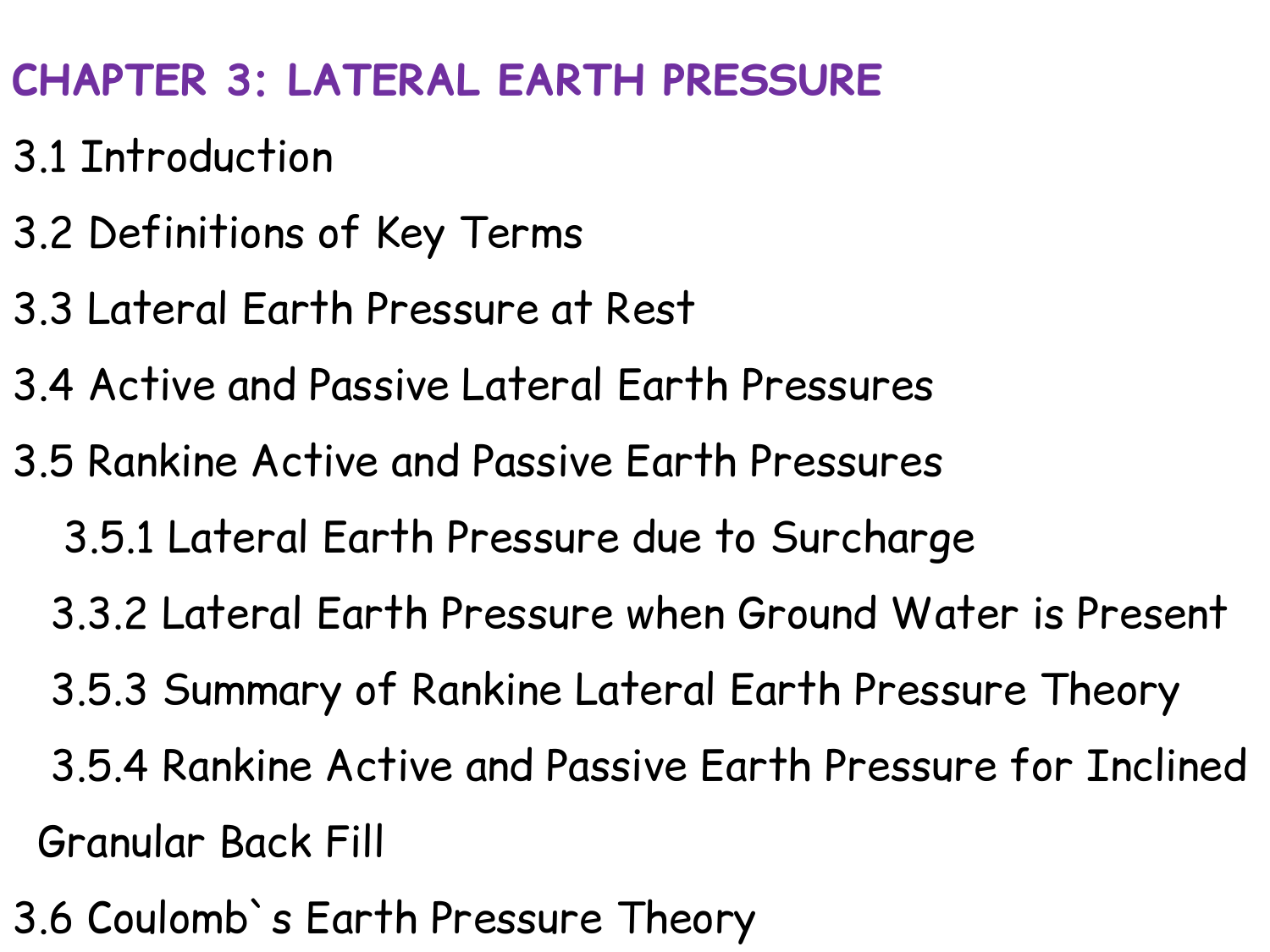

CHAPTER 3: LATERAL EARTH PRESSURE
3.1 Introduction
3.2 Definitions of Key Terms
3.3 Lateral Earth Pressure at Rest
3.4 Active and Passive Lateral Earth Pressures
3.5 Rankine Active and Passive Earth Pressures
    3.5.1 Lateral Earth Pressure due to Surcharge
   3.3.2 Lateral Earth Pressure when Ground Water is Present
   3.5.3 Summary of Rankine Lateral Earth Pressure Theory
   3.5.4 Rankine Active and Passive Earth Pressure for Inclined   Granular Back Fill
3.6 Coulomb`s Earth Pressure Theory